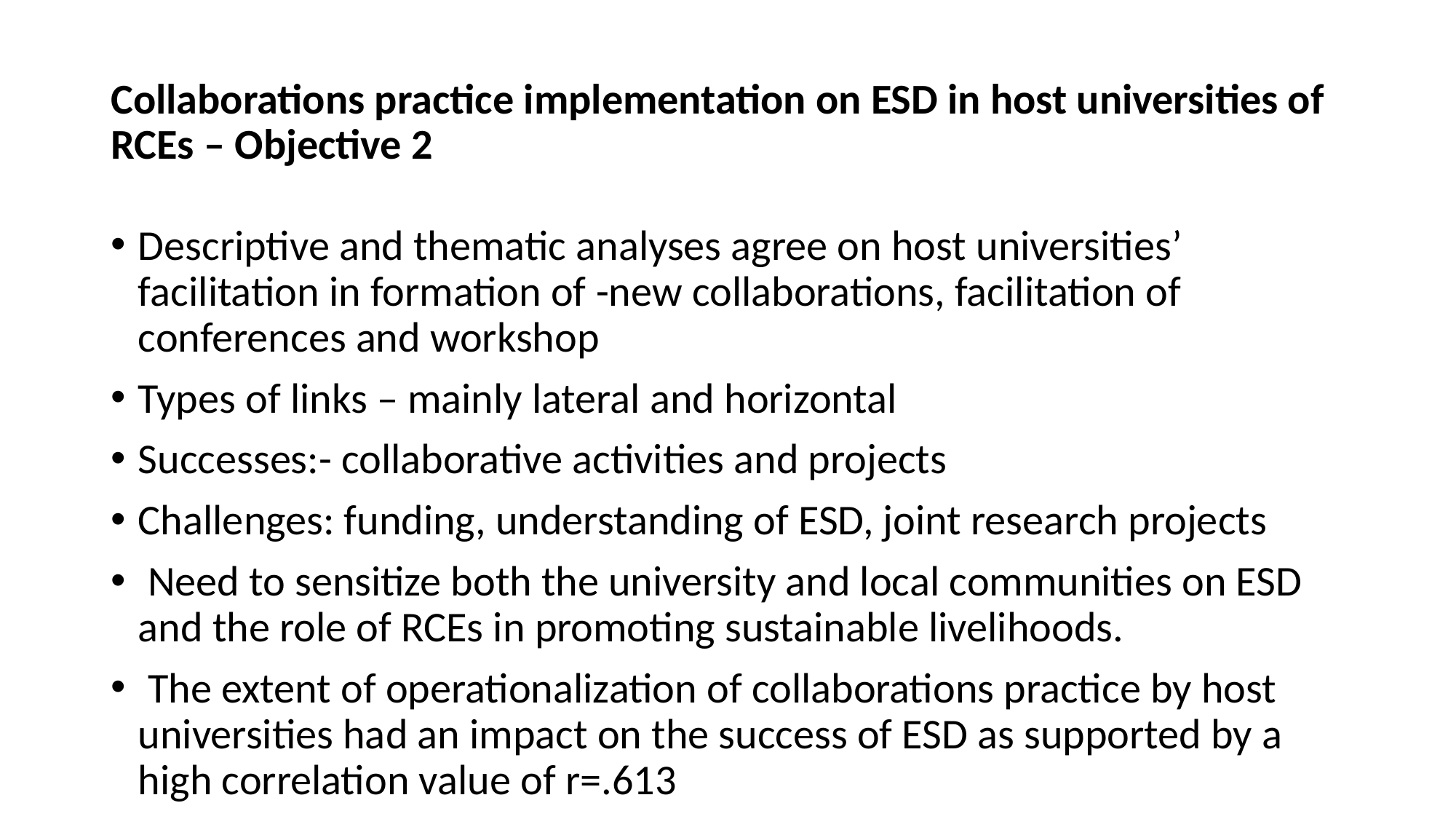

# Collaborations practice implementation on ESD in host universities of RCEs – Objective 2
Descriptive and thematic analyses agree on host universities’ facilitation in formation of -new collaborations, facilitation of conferences and workshop
Types of links – mainly lateral and horizontal
Successes:- collaborative activities and projects
Challenges: funding, understanding of ESD, joint research projects
 Need to sensitize both the university and local communities on ESD and the role of RCEs in promoting sustainable livelihoods.
 The extent of operationalization of collaborations practice by host universities had an impact on the success of ESD as supported by a high correlation value of r=.613